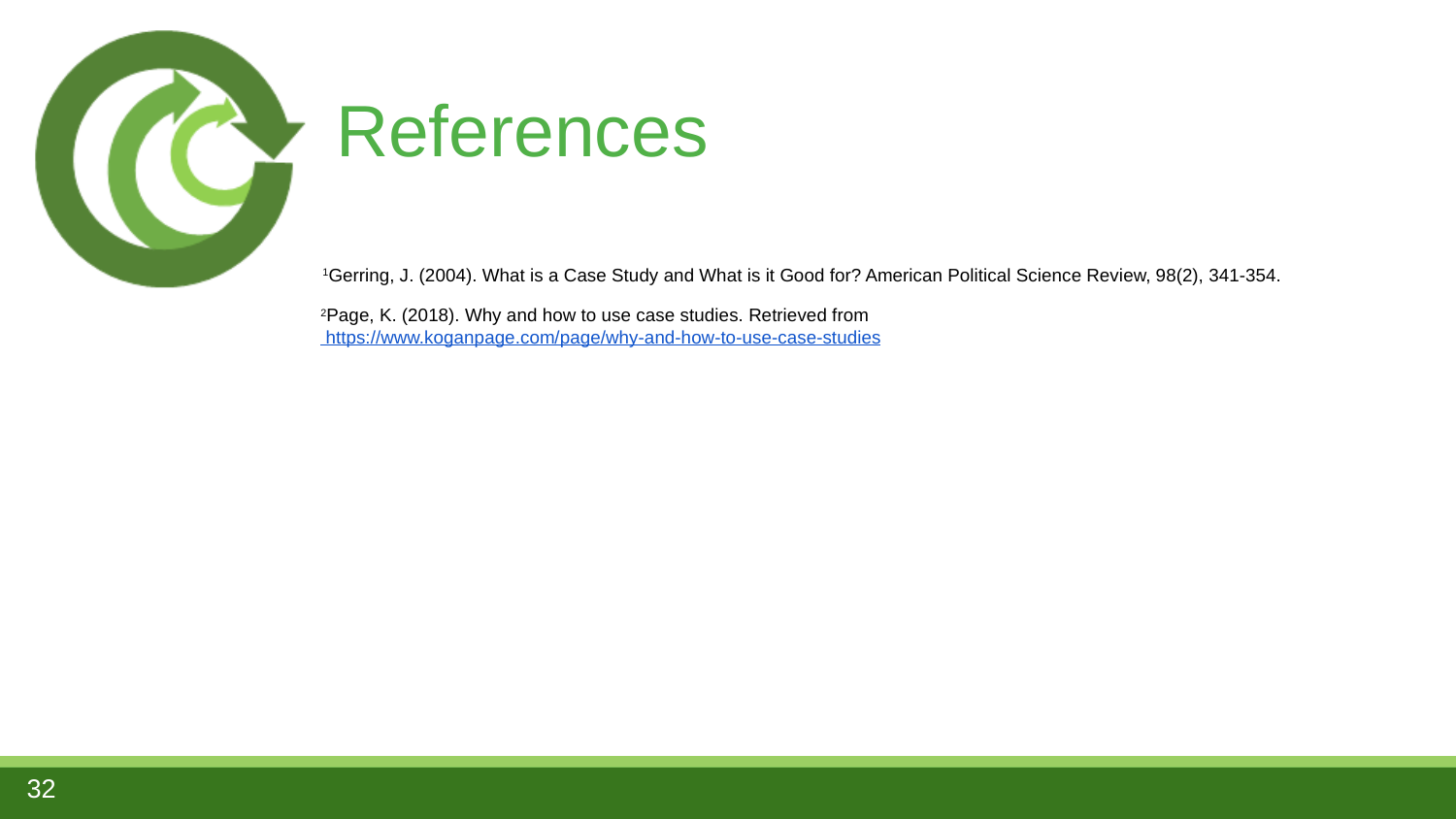

# References
1Gerring, J. (2004). What is a Case Study and What is it Good for? American Political Science Review, 98(2), 341-354.
2Page, K. (2018). Why and how to use case studies. Retrieved from https://www.koganpage.com/page/why-and-how-to-use-case-studies

32